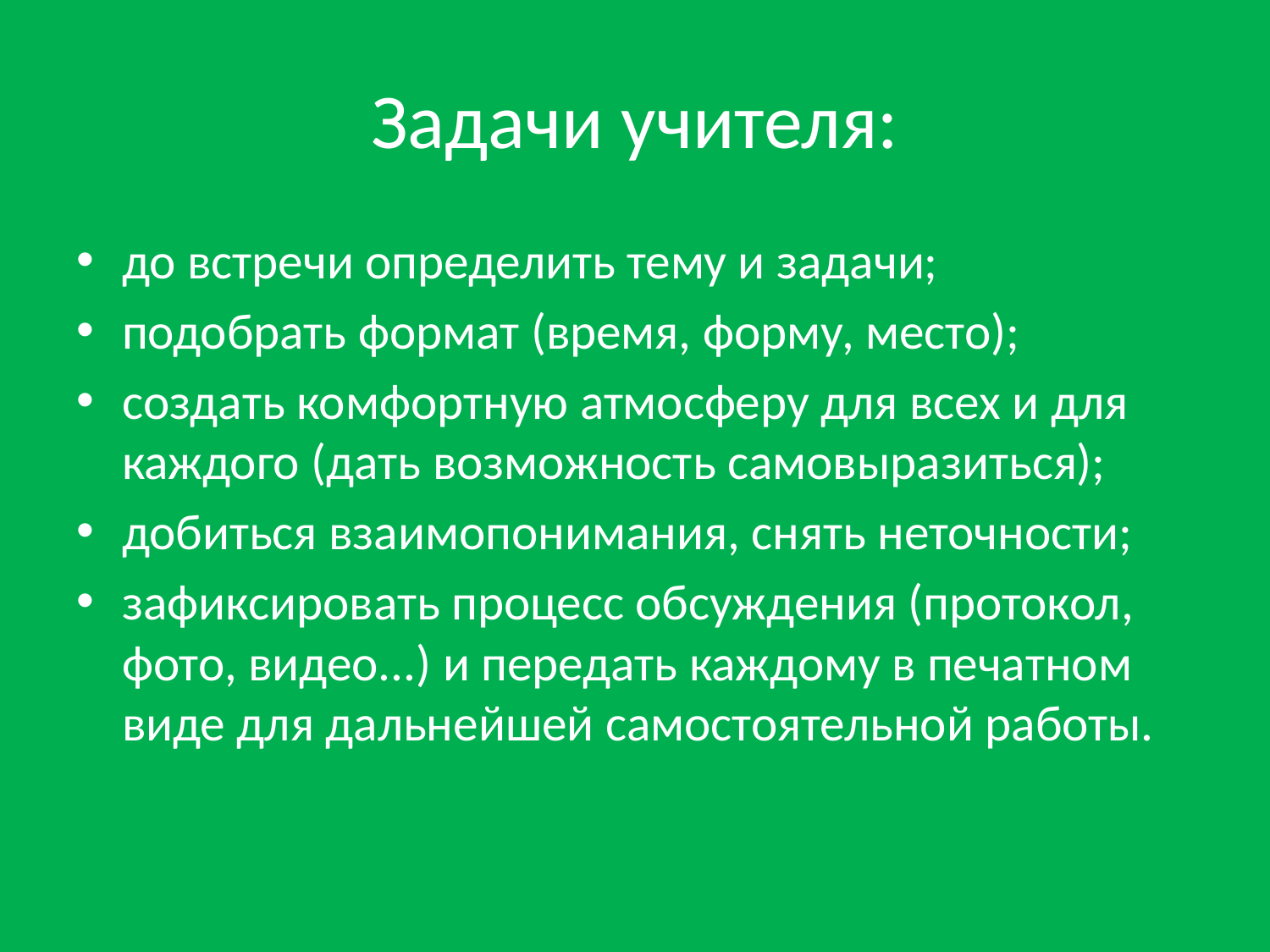

# Задачи учителя:
до встречи определить тему и задачи;
подобрать формат (время, форму, место);
создать комфортную атмосферу для всех и для каждого (дать возможность самовыразиться);
добиться взаимопонимания, снять неточности;
зафиксировать процесс обсуждения (протокол, фото, видео...) и передать каждому в печатном виде для дальнейшей самостоятельной работы.